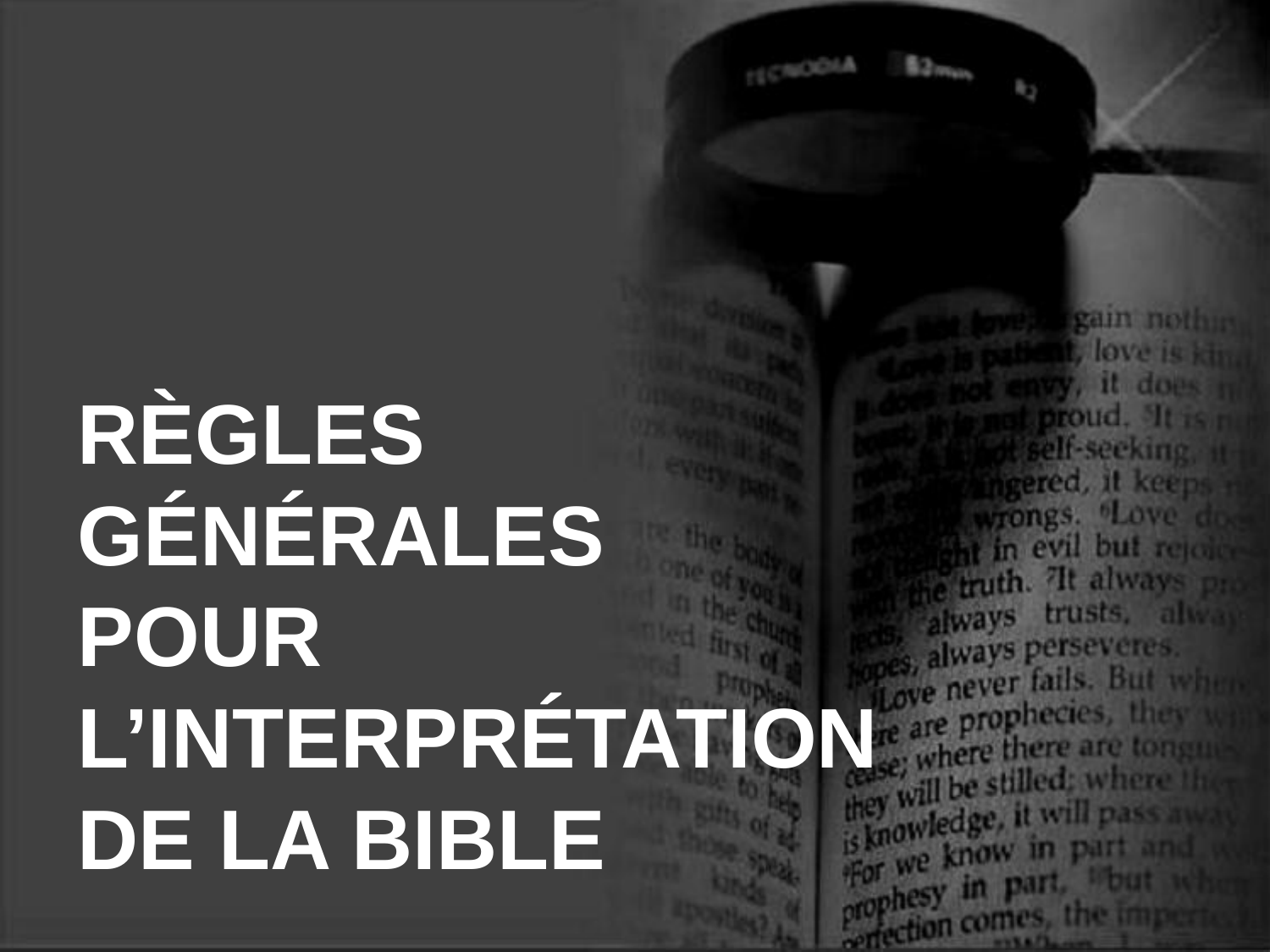

RÈGLES GÉNÉRALES
POUR L’INTERPRÉTATION
DE LA BIBLE